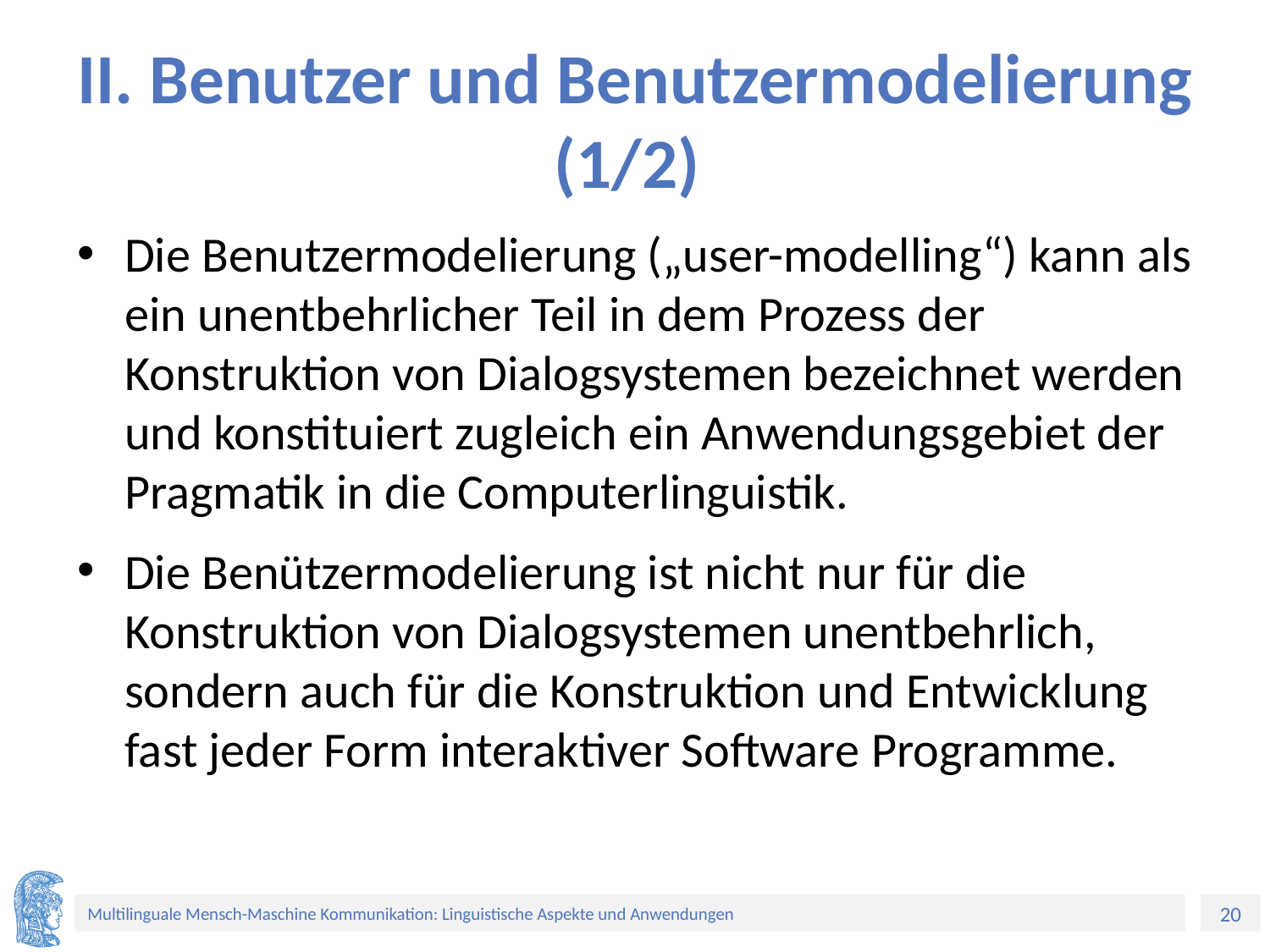

# II. Benutzer und Benutzermodelierung (1/2)
Die Benutzermodelierung („user-modelling“) kann als ein unentbehrlicher Teil in dem Prozess der Konstruktion von Dialogsystemen bezeichnet werden und konstituiert zugleich ein Anwendungsgebiet der Pragmatik in die Computerlinguistik.
Die Benützermodelierung ist nicht nur für die Konstruktion von Dialogsystemen unentbehrlich, sondern auch für die Konstruktion und Entwicklung fast jeder Form interaktiver Software Programme.